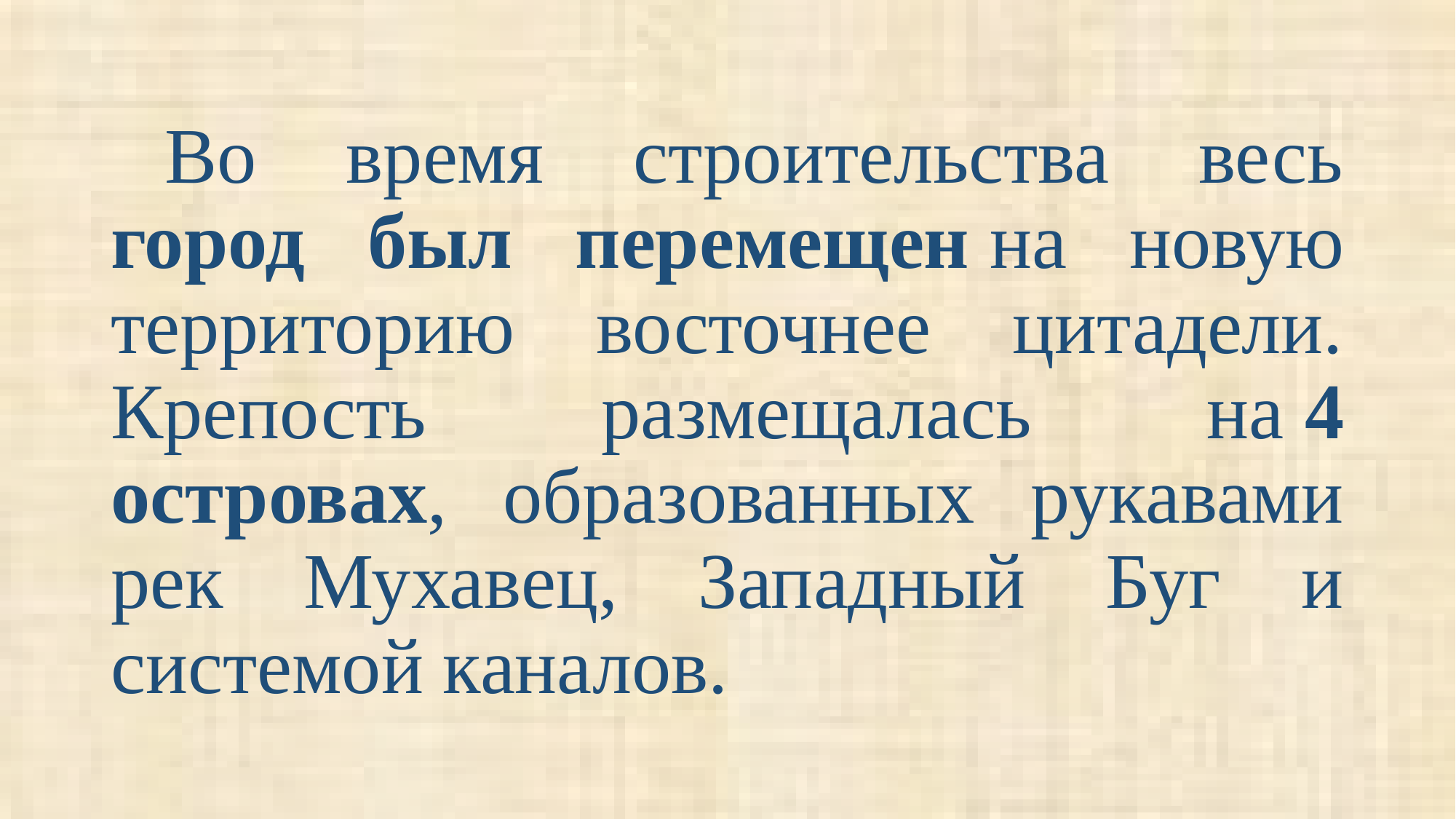

# Во время строительства весь город был перемещен на новую территорию восточнее цитадели. Крепость размещалась на 4 островах, образованных рукавами рек Мухавец, Западный Буг и системой каналов.